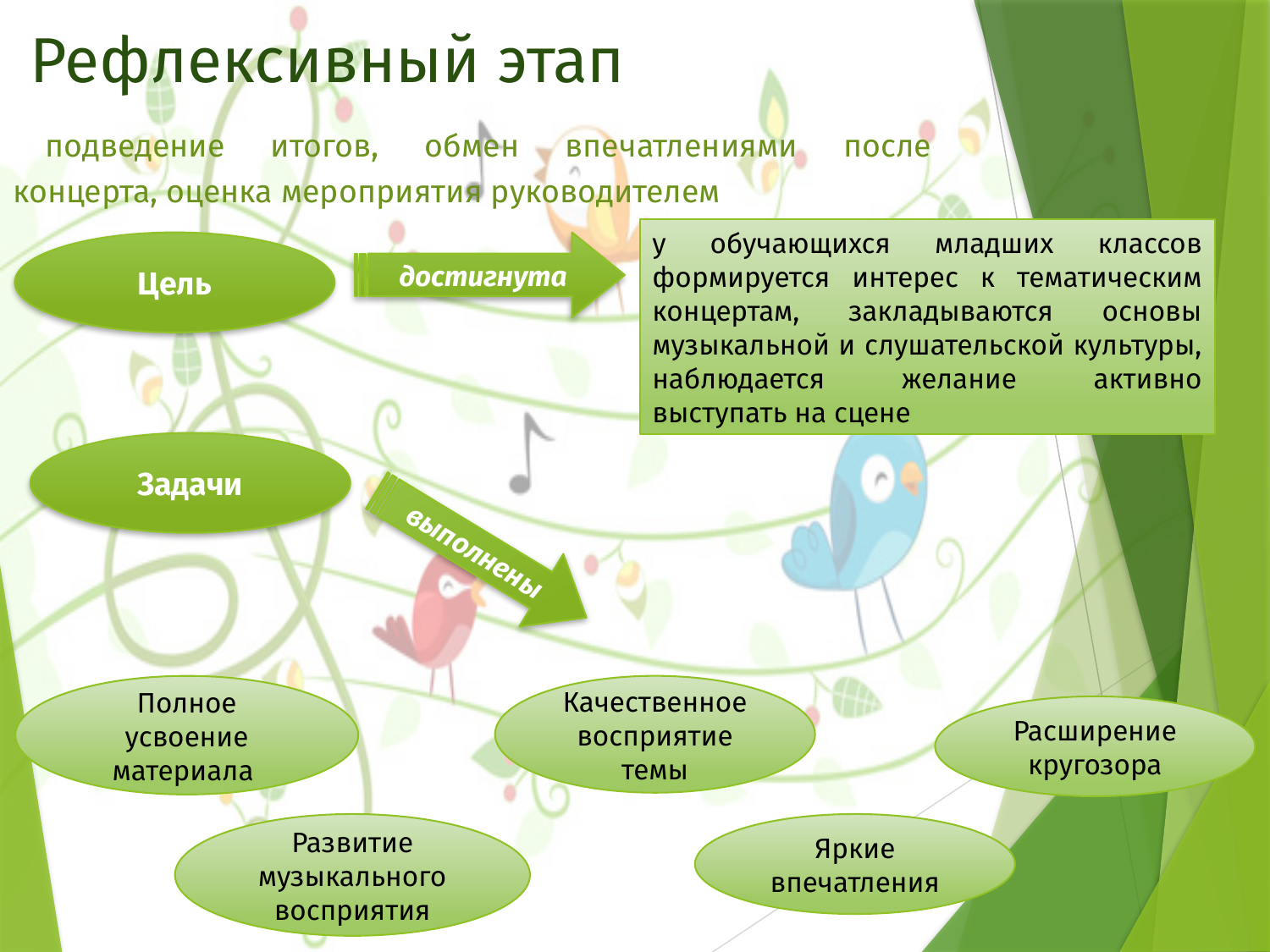

# Рефлексивный этап
подведение итогов, обмен впечатлениями после концерта, оценка мероприятия руководителем
у обучающихся младших классов формируется интерес к тематическим концертам, закладываются основы музыкальной и слушательской культуры, наблюдается желание активно выступать на сцене
Цель
достигнута
Задачи
выполнены
Полное усвоение материала
Качественное восприятие темы
Расширение кругозора
Развитие музыкального восприятия
Яркие впечатления